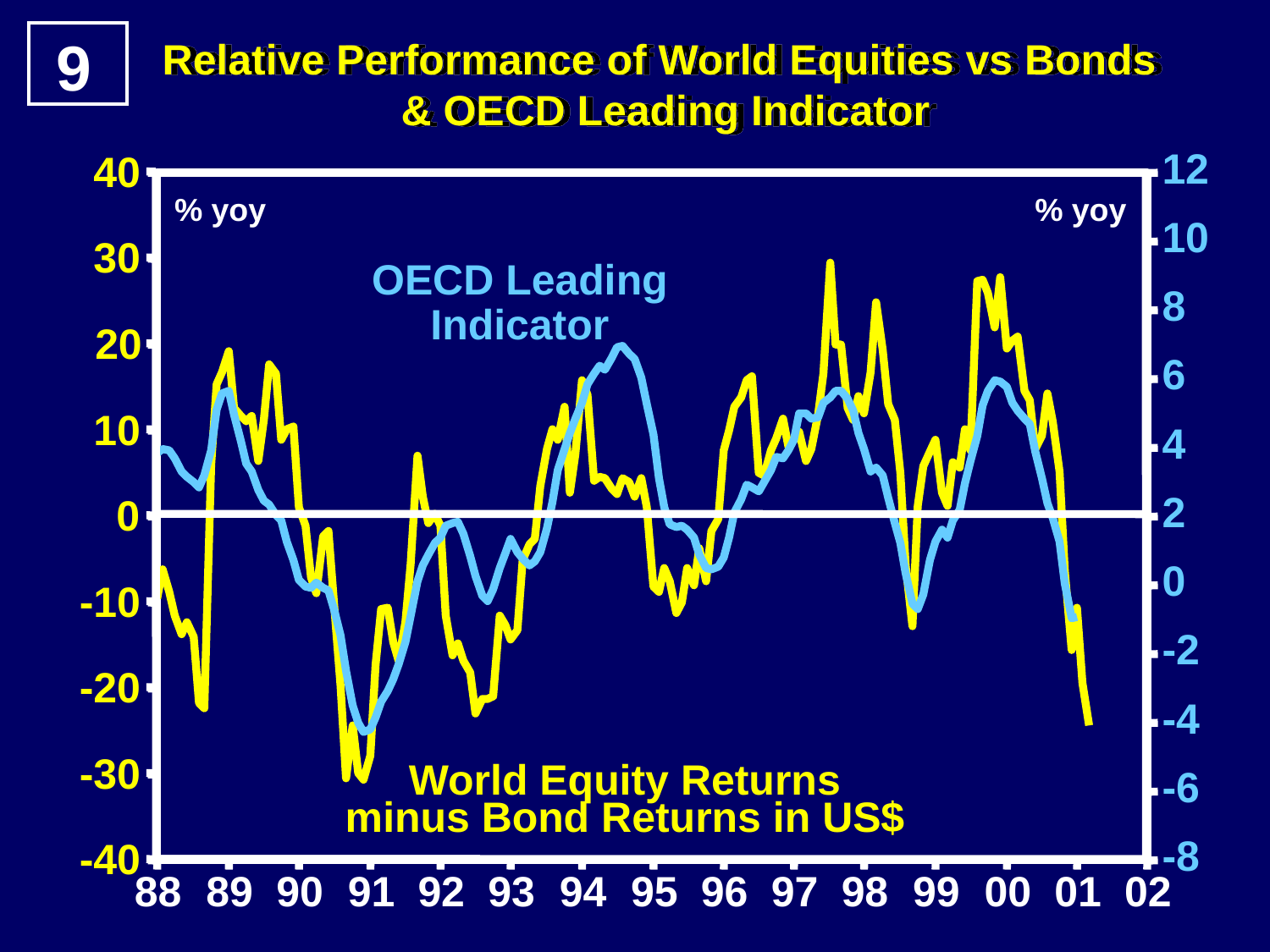

9

Relative Performance of World Equities vs Bonds
& OECD Leading Indicator
12
10
8
6
4
2
0
-2
-4
-6
-8
40

% yoy
% yoy
30

OECD Leading

Indicator

20

10

0

-10

-20

-30
World Equity Returns

minus Bond Returns in US$

-40

88
89
90
91
92
93
94
95
96
97
98
99
00
01
02